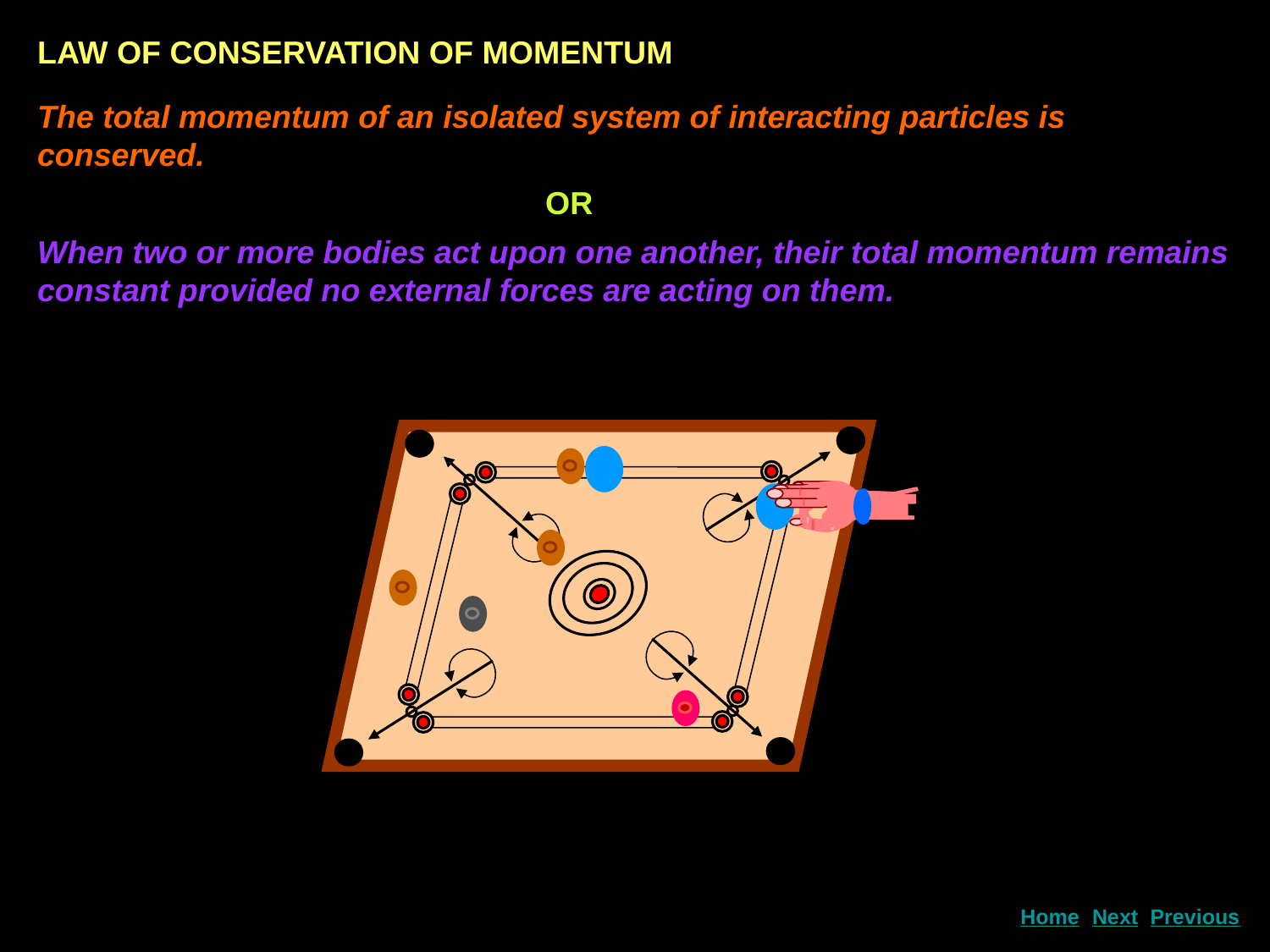

LAW OF CONSERVATION OF MOMENTUM
The total momentum of an isolated system of interacting particles is conserved.
				OR
When two or more bodies act upon one another, their total momentum remains constant provided no external forces are acting on them.

Next
Home
Previous